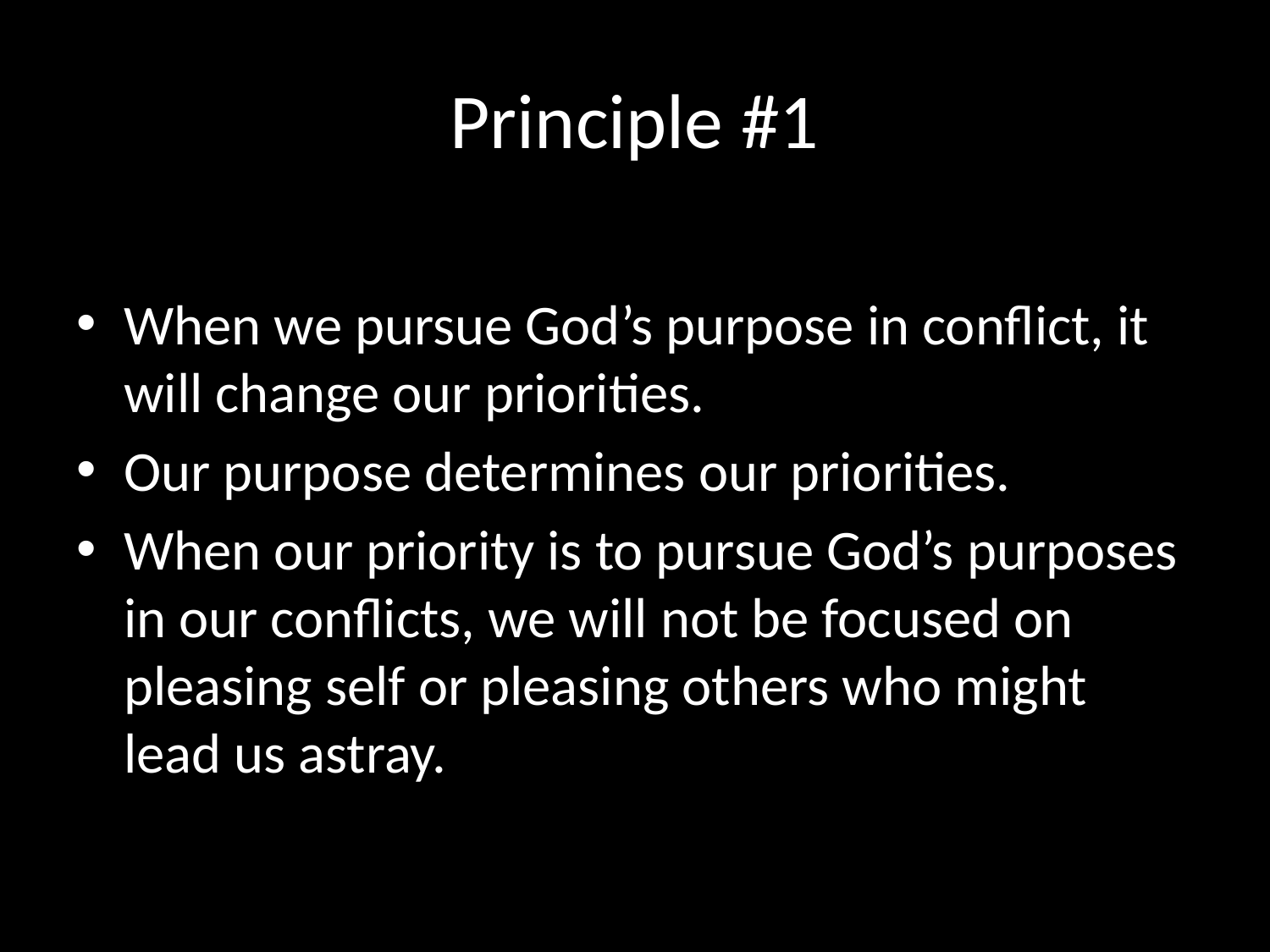

# Principle #1
When we pursue God’s purpose in conflict, it will change our priorities.
Our purpose determines our priorities.
When our priority is to pursue God’s purposes in our conflicts, we will not be focused on pleasing self or pleasing others who might lead us astray.